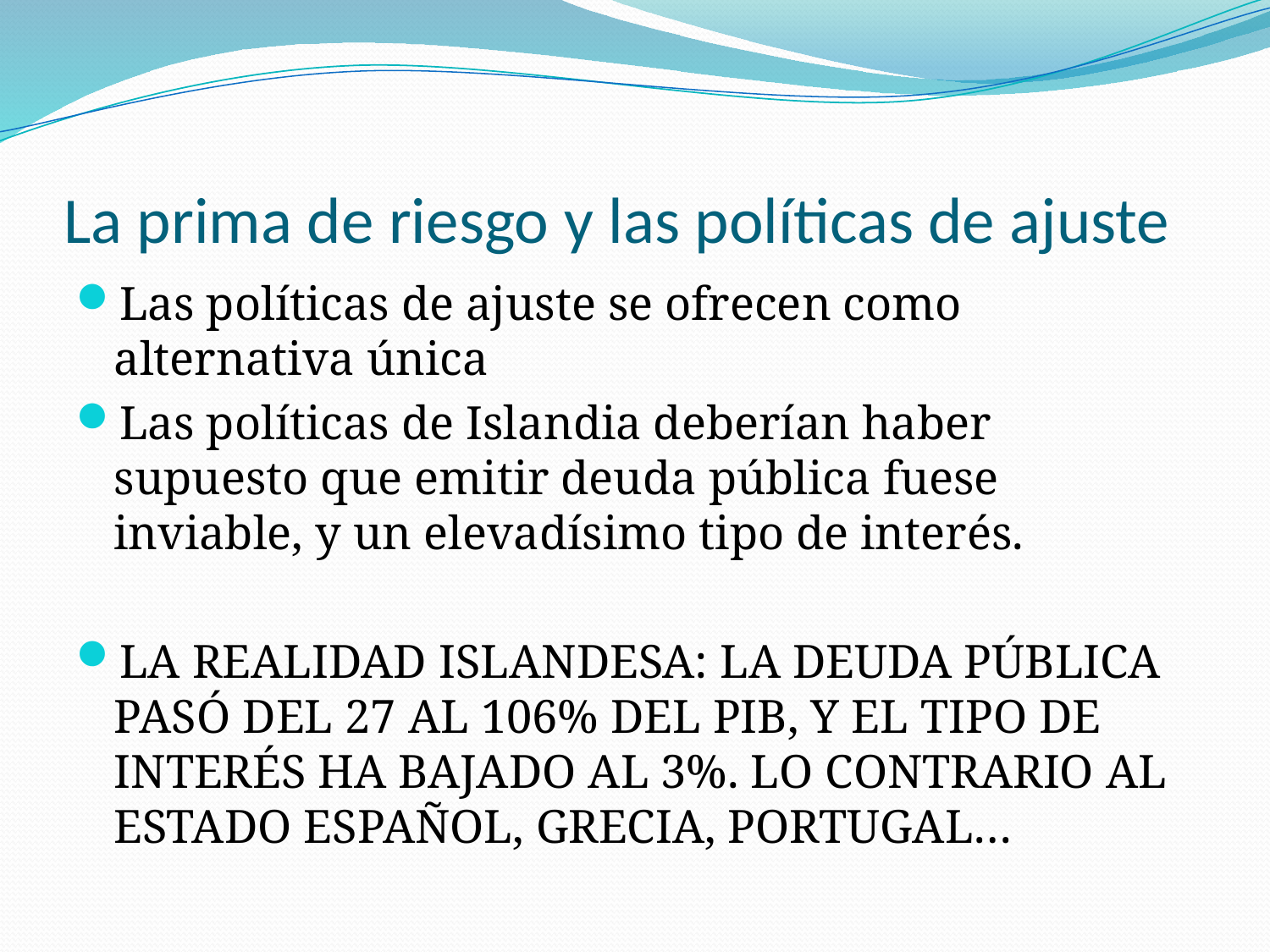

# La prima de riesgo y las políticas de ajuste
Las políticas de ajuste se ofrecen como alternativa única
Las políticas de Islandia deberían haber supuesto que emitir deuda pública fuese inviable, y un elevadísimo tipo de interés.

LA REALIDAD ISLANDESA: LA DEUDA PÚBLICA PASÓ DEL 27 AL 106% DEL PIB, Y EL TIPO DE INTERÉS HA BAJADO AL 3%. LO CONTRARIO AL ESTADO ESPAÑOL, GRECIA, PORTUGAL…